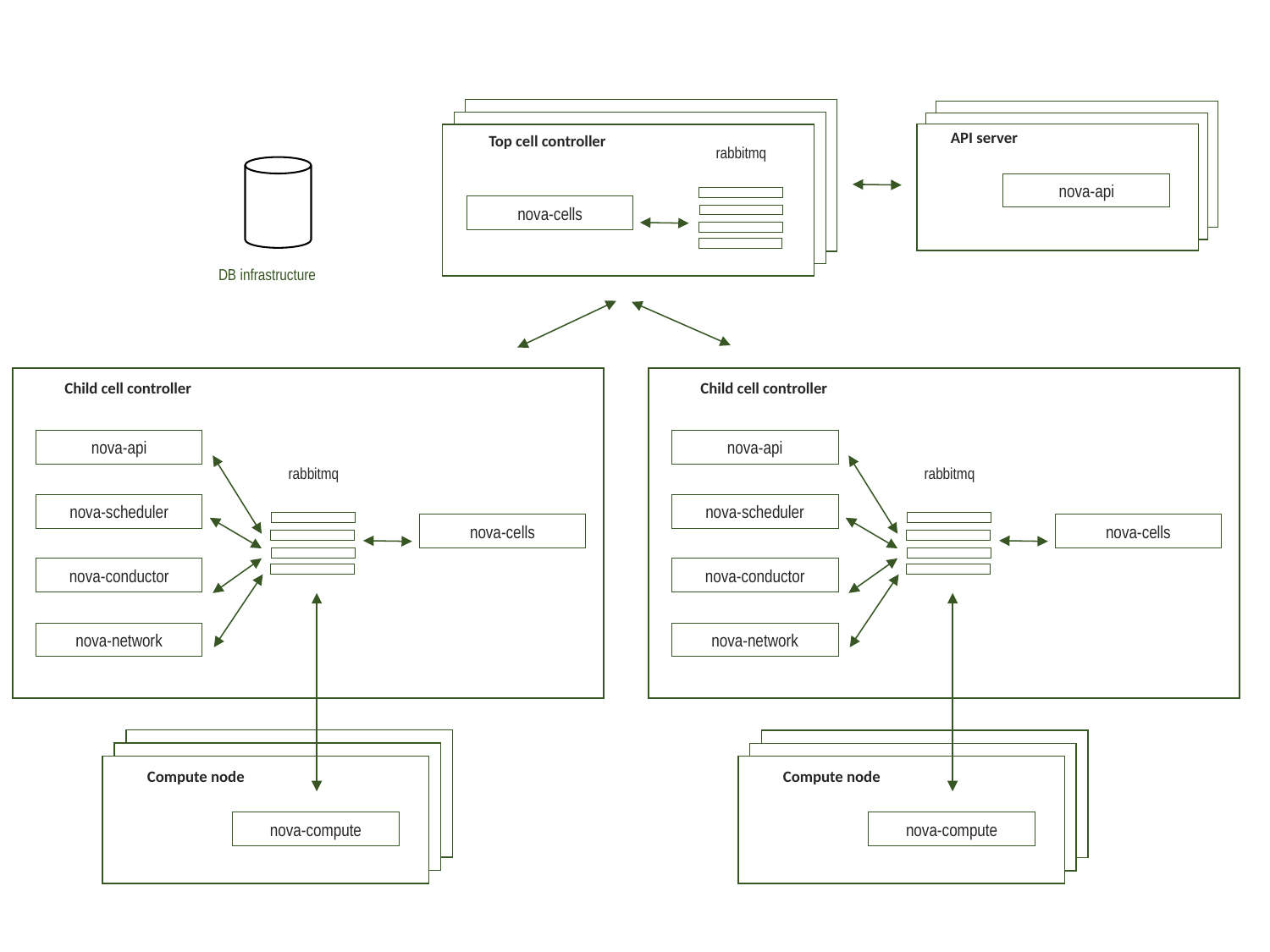

API server

nova-api

Top cell controller
rabbitmq

DB infrastructure

nova-cells

Child cell controller
nova-api
rabbitmq

nova-scheduler
nova-cells
nova-conductor
nova-network

Compute node
nova-compute

Child cell controller
nova-api
rabbitmq

nova-scheduler
nova-cells
nova-conductor
nova-network

Compute node
nova-compute